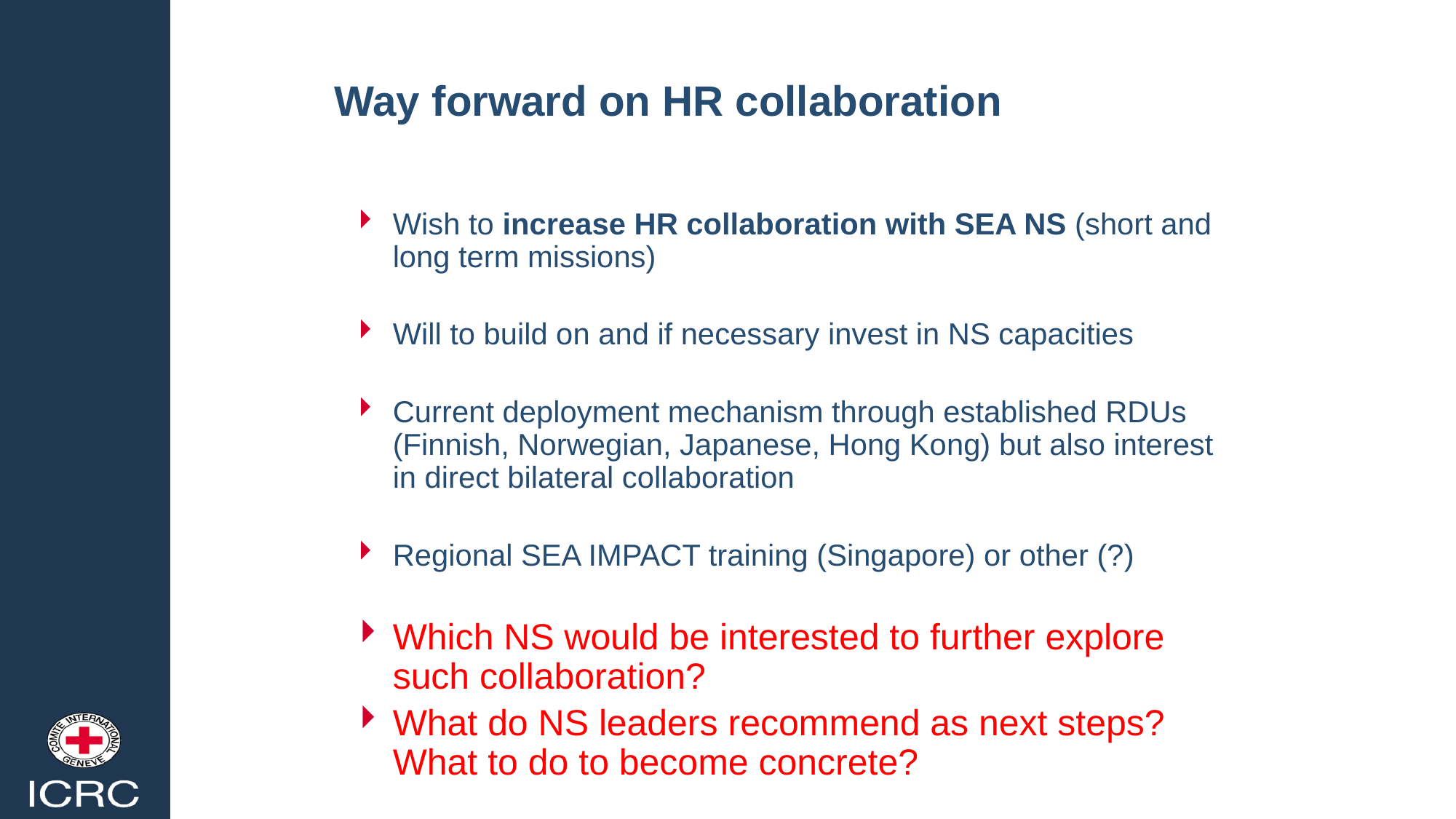

# Way forward on HR collaboration
Wish to increase HR collaboration with SEA NS (short and long term missions)

Will to build on and if necessary invest in NS capacities

Current deployment mechanism through established RDUs (Finnish, Norwegian, Japanese, Hong Kong) but also interest in direct bilateral collaboration

Regional SEA IMPACT training (Singapore) or other (?)

Which NS would be interested to further explore such collaboration?
What do NS leaders recommend as next steps? What to do to become concrete?